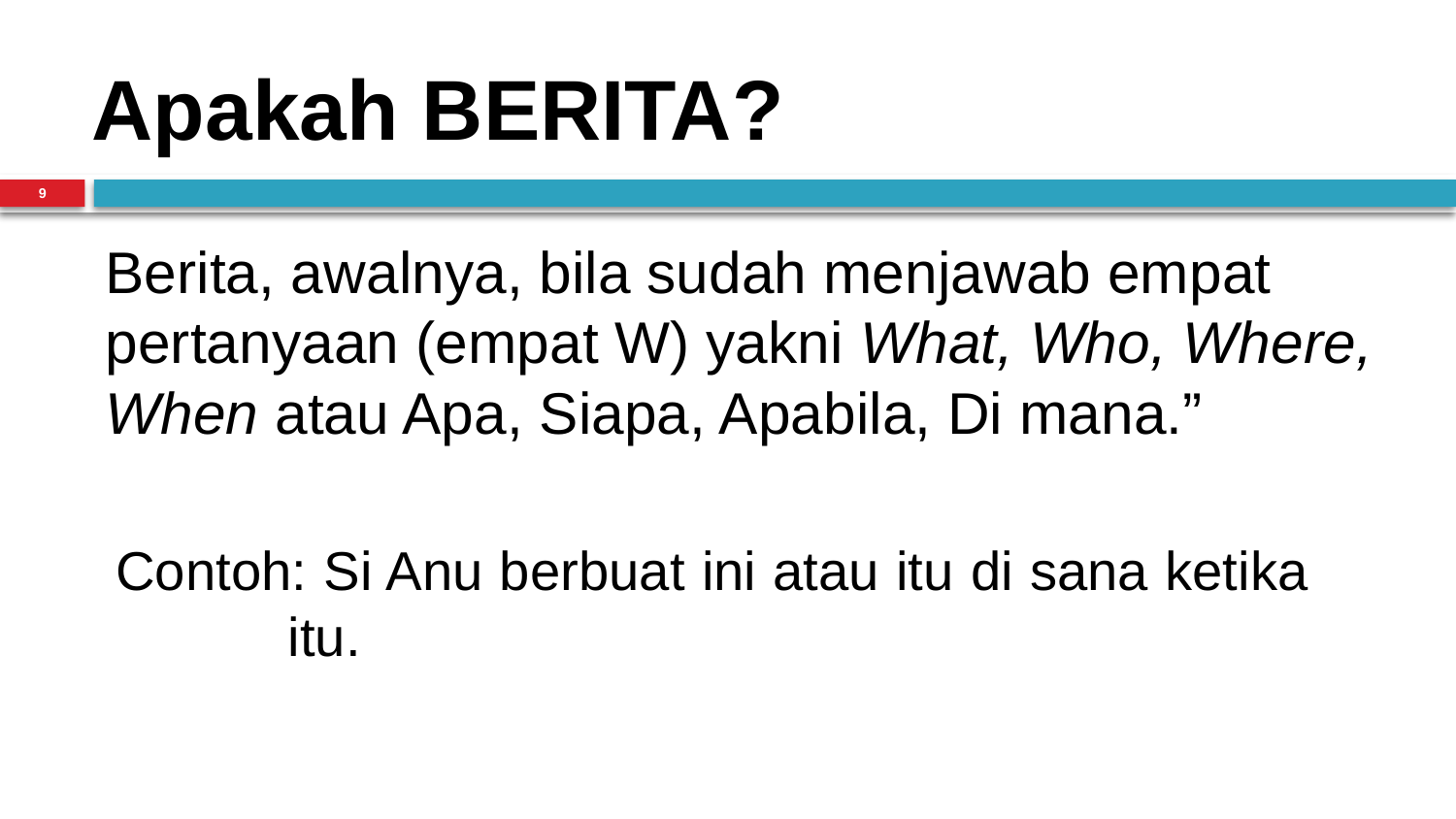

# Apakah BERITA?
9
Berita, awalnya, bila sudah menjawab empat pertanyaan (empat W) yakni What, Who, Where, When atau Apa, Siapa, Apabila, Di mana.”
Contoh: Si Anu berbuat ini atau itu di sana ketika itu.